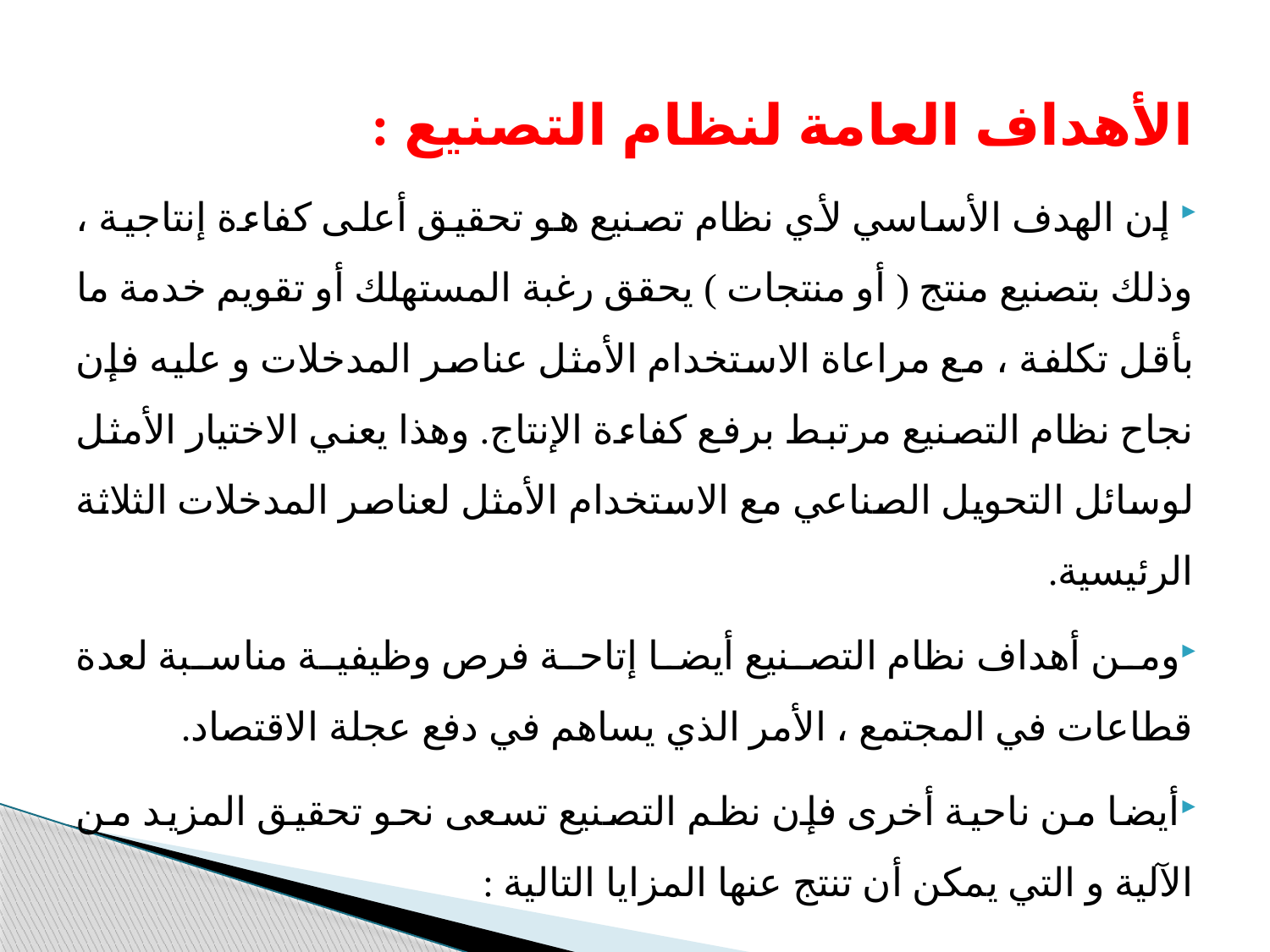

# الأهداف العامة لنظام التصنيع :
 إن الهدف الأساسي لأي نظام تصنيع هو تحقيق أعلى كفاءة إنتاجية ، وذلك بتصنيع منتج ( أو منتجات ) يحقق رغبة المستهلك أو تقويم خدمة ما بأقل تكلفة ، مع مراعاة الاستخدام الأمثل عناصر المدخلات و عليه فإن نجاح نظام التصنيع مرتبط برفع كفاءة الإنتاج. وهذا يعني الاختيار الأمثل لوسائل التحويل الصناعي مع الاستخدام الأمثل لعناصر المدخلات الثلاثة الرئيسية.
ومن أهداف نظام التصنيع أيضا إتاحة فرص وظيفية مناسبة لعدة قطاعات في المجتمع ، الأمر الذي يساهم في دفع عجلة الاقتصاد.
أيضا من ناحية أخرى فإن نظم التصنيع تسعى نحو تحقيق المزيد من الآلية و التي يمكن أن تنتج عنها المزايا التالية :